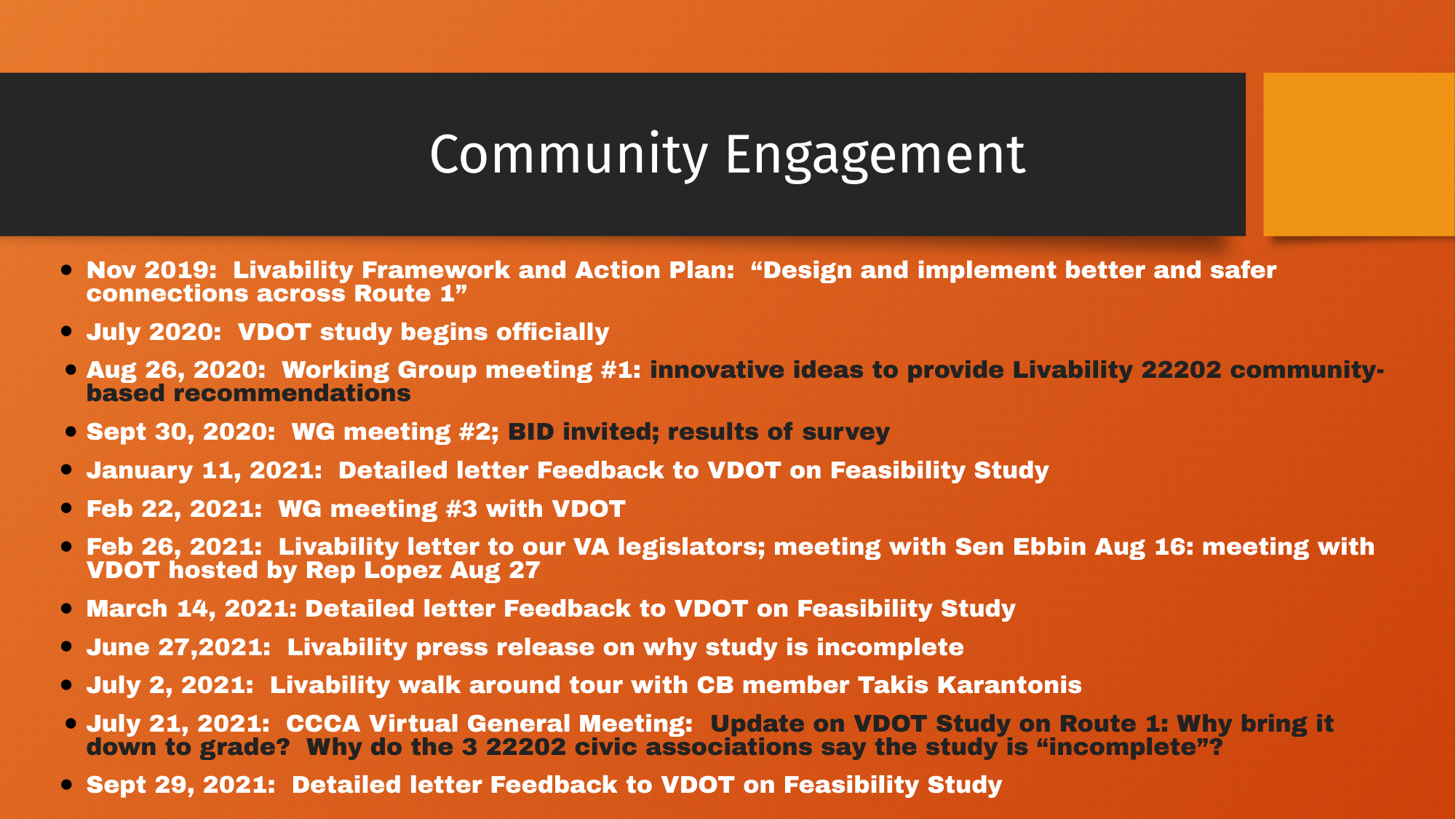

# Community Engagement
Nov 2019:  Livability Framework and Action Plan:  “Design and implement better and safer connections across Route 1”
July 2020:  VDOT study begins officially
Aug 26, 2020:  Working Group meeting #1: innovative ideas to provide Livability 22202 community-based recommendations
Sept 30, 2020:  WG meeting #2; BID invited; results of survey
January 11, 2021:  Detailed letter Feedback to VDOT on Feasibility Study
Feb 22, 2021:  WG meeting #3 with VDOT
Feb 26, 2021:  Livability letter to our VA legislators; meeting with Sen Ebbin Aug 16: meeting with VDOT hosted by Rep Lopez Aug 27
March 14, 2021: Detailed letter Feedback to VDOT on Feasibility Study
June 27,2021:  Livability press release on why study is incomplete
July 2, 2021:  Livability walk around tour with CB member Takis Karantonis
July 21, 2021:  CCCA Virtual General Meeting:  Update on VDOT Study on Route 1: Why bring it down to grade?  Why do the 3 22202 civic associations say the study is “incomplete”?
Sept 29, 2021:  Detailed letter Feedback to VDOT on Feasibility Study